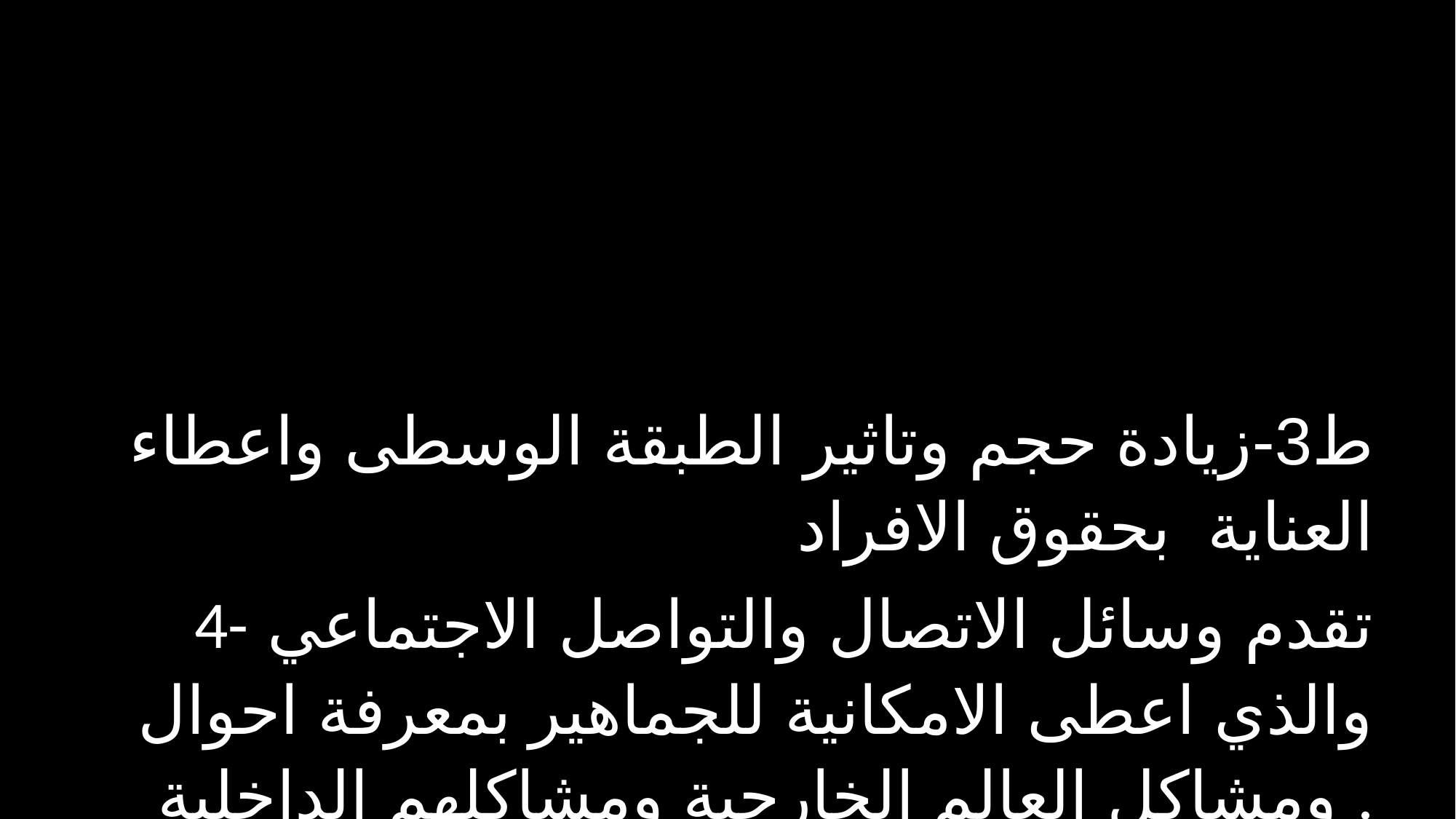

ط3-زيادة حجم وتاثير الطبقة الوسطى واعطاء العناية  بحقوق الافراد
4-تقدم وسائل الاتصال والتواصل الاجتماعي  والذي اعطى الامكانية للجماهير بمعرفة احوال  ومشاكل العالم الخارجية ومشاكلهم الداخلية .